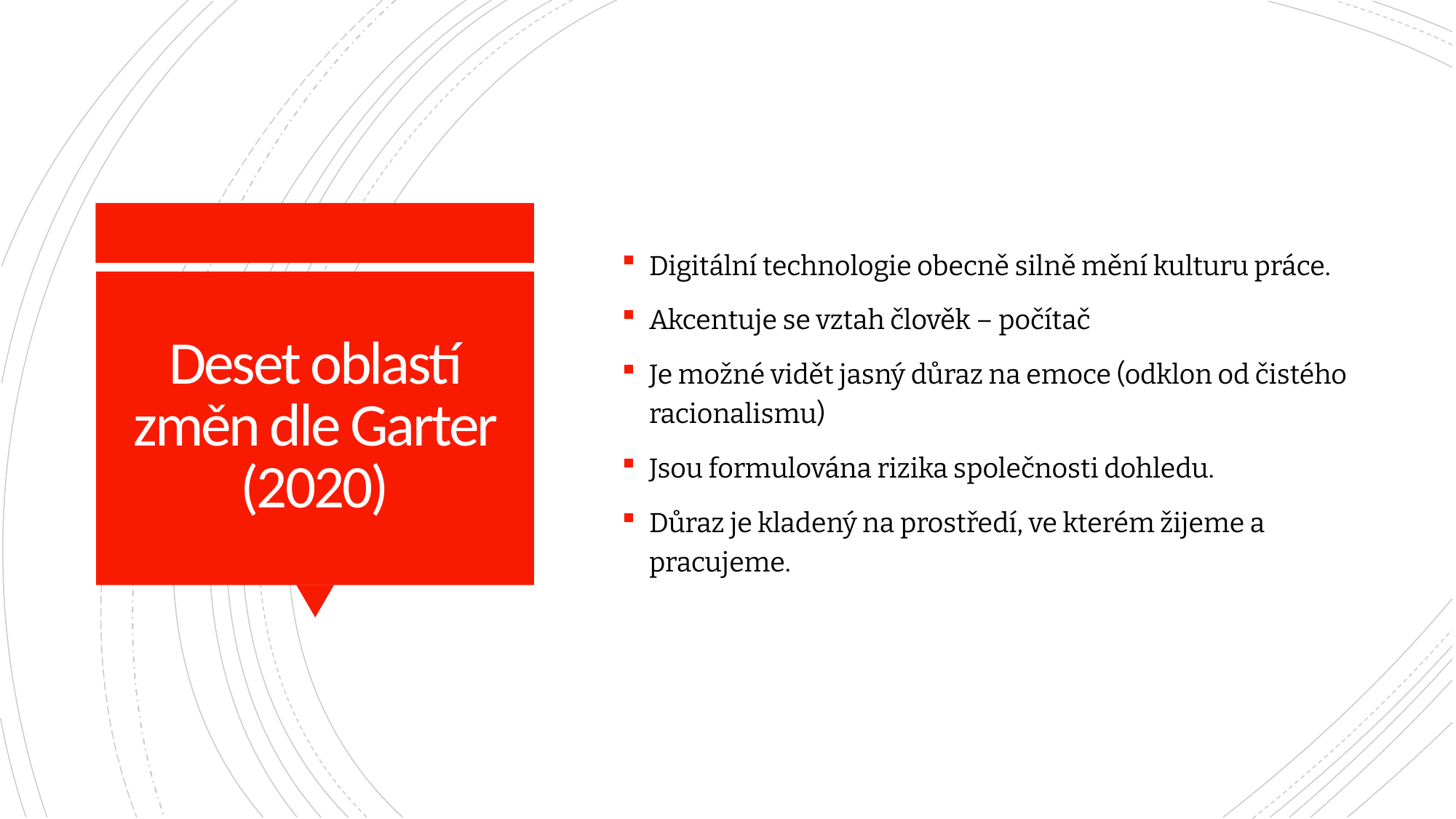

Digitální technologie obecně silně mění kulturu práce.
Akcentuje se vztah člověk – počítač
Je možné vidět jasný důraz na emoce (odklon od čistého racionalismu)
Jsou formulována rizika společnosti dohledu.
Důraz je kladený na prostředí, ve kterém žijeme a pracujeme.
# Deset oblastí změn dle Garter (2020)